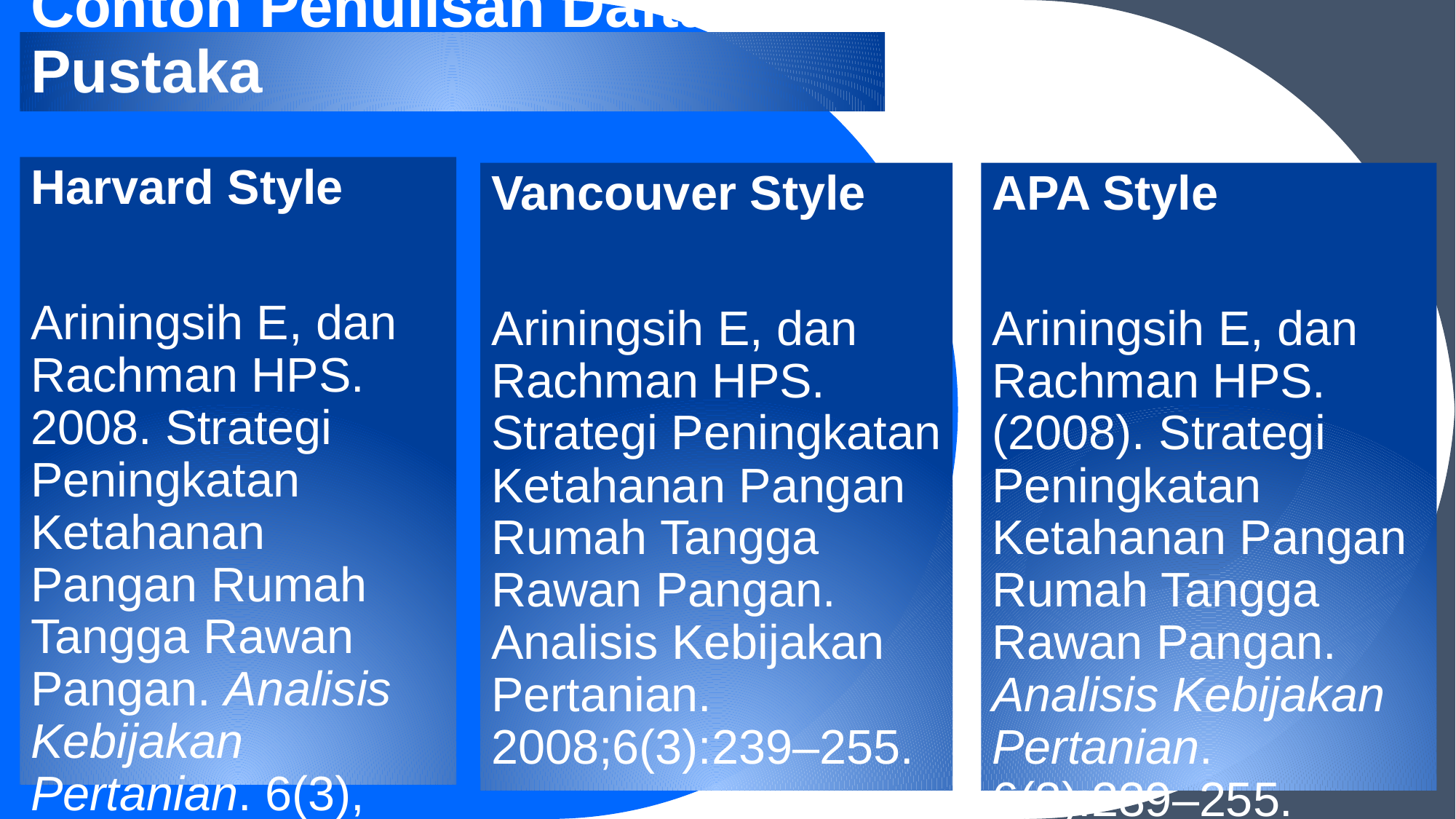

# Contoh Penulisan Daftar Pustaka
Harvard Style

Ariningsih E, dan Rachman HPS. 2008. Strategi Peningkatan Ketahanan Pangan Rumah Tangga Rawan Pangan. Analisis Kebijakan Pertanian. 6(3), pp.239–255.

Vancouver Style

Ariningsih E, dan Rachman HPS. Strategi Peningkatan Ketahanan Pangan Rumah Tangga Rawan Pangan. Analisis Kebijakan Pertanian. 2008;6(3):239–255.

APA Style

Ariningsih E, dan Rachman HPS. (2008). Strategi Peningkatan Ketahanan Pangan Rumah Tangga Rawan Pangan. Analisis Kebijakan Pertanian. 6(3):239–255.